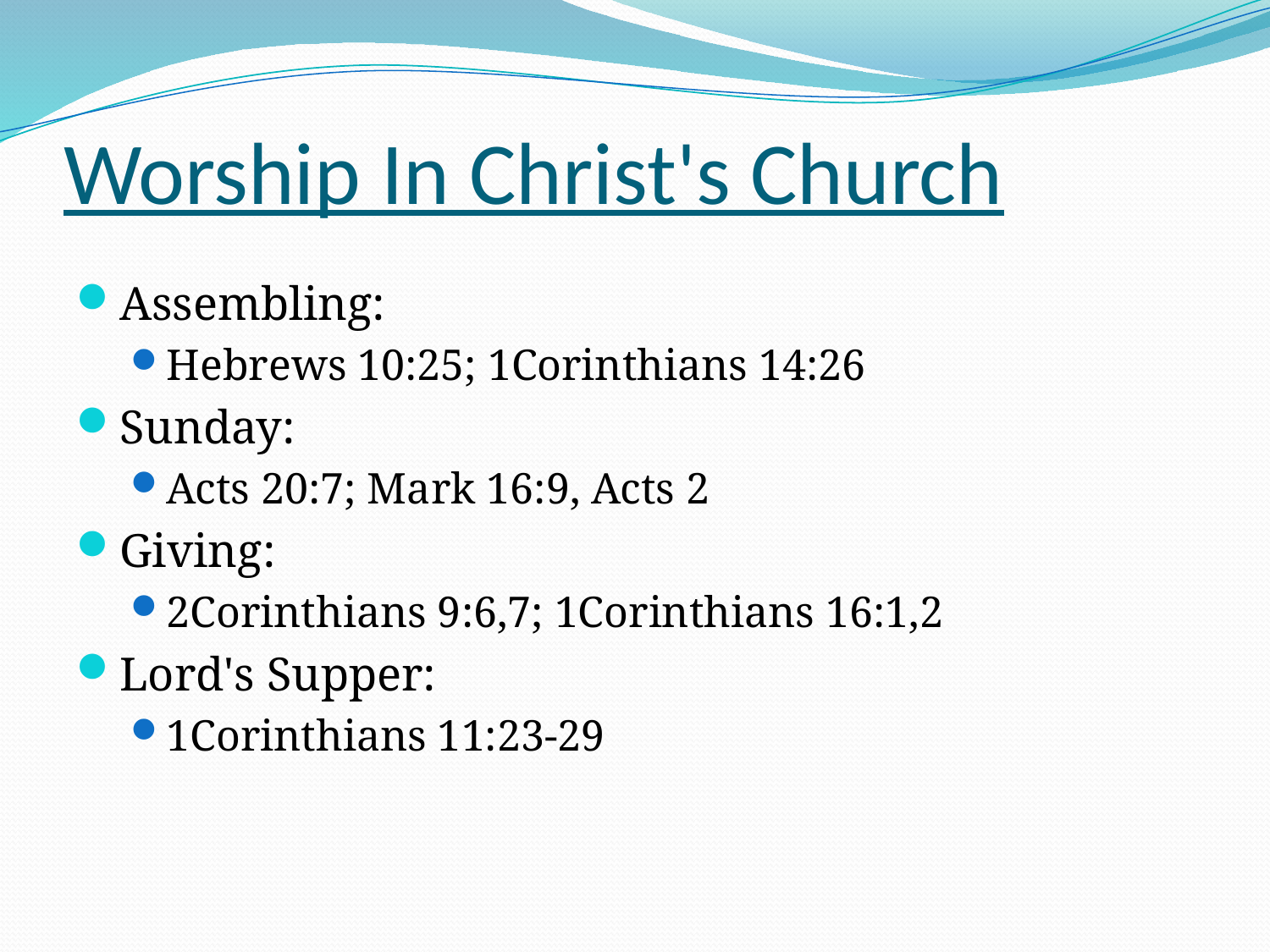

# Worship In Christ's Church
Assembling:
Hebrews 10:25; 1Corinthians 14:26
Sunday:
Acts 20:7; Mark 16:9, Acts 2
Giving:
2Corinthians 9:6,7; 1Corinthians 16:1,2
Lord's Supper:
1Corinthians 11:23-29